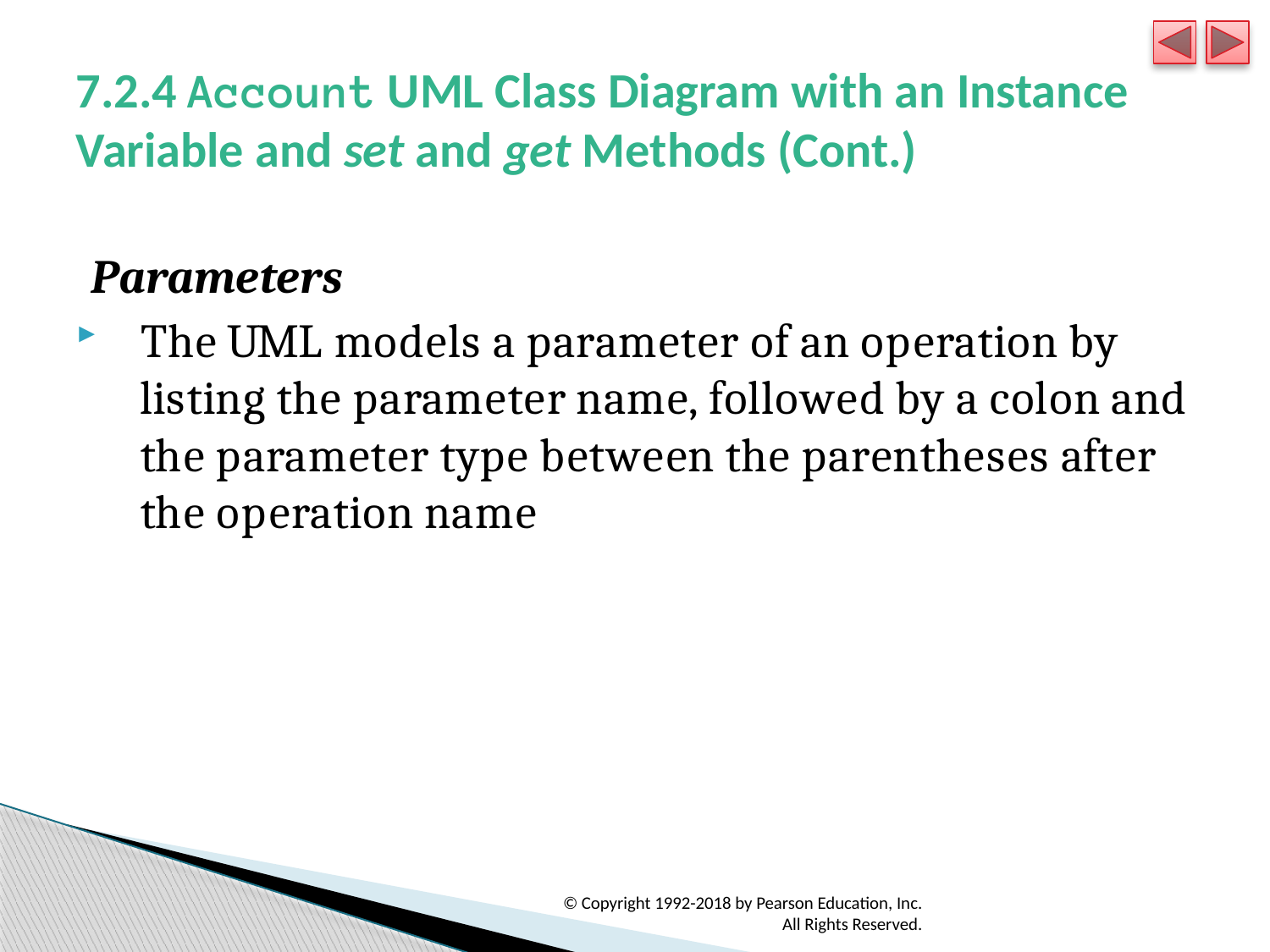

# 7.2.4 Account UML Class Diagram with an Instance Variable and set and get Methods (Cont.)
Parameters
The UML models a parameter of an operation by listing the parameter name, followed by a colon and the parameter type between the parentheses after the operation name

© Copyright 1992-2018 by Pearson Education, Inc. All Rights Reserved.